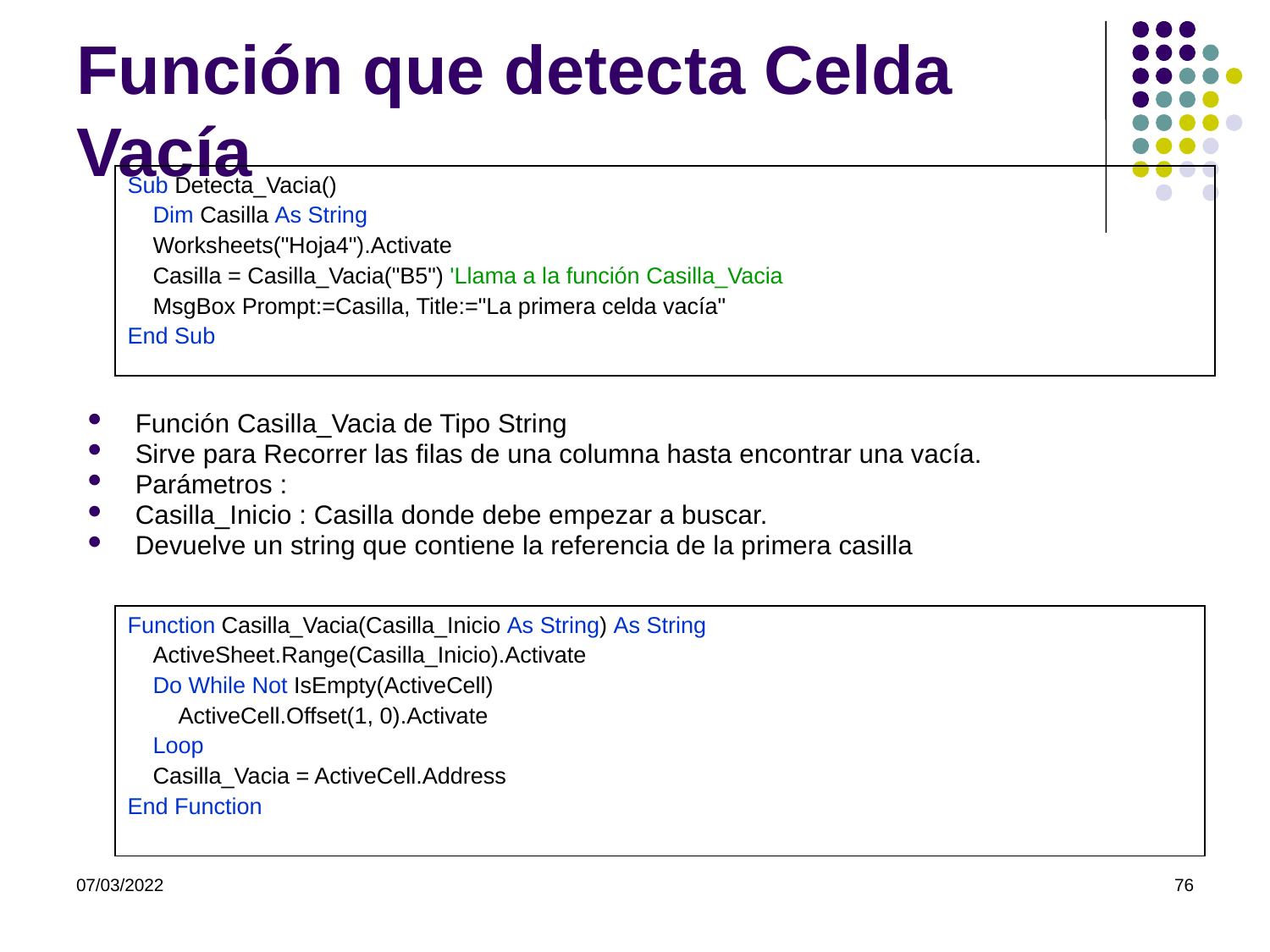

# Función que detecta Celda Vacía
| Sub Detecta\_Vacia() Dim Casilla As String Worksheets("Hoja4").Activate Casilla = Casilla\_Vacia("B5") 'Llama a la función Casilla\_Vacia MsgBox Prompt:=Casilla, Title:="La primera celda vacía" End Sub |
| --- |
Función Casilla_Vacia de Tipo String
Sirve para Recorrer las filas de una columna hasta encontrar una vacía.
Parámetros :
Casilla_Inicio : Casilla donde debe empezar a buscar.
Devuelve un string que contiene la referencia de la primera casilla
| Function Casilla\_Vacia(Casilla\_Inicio As String) As String ActiveSheet.Range(Casilla\_Inicio).Activate Do While Not IsEmpty(ActiveCell) ActiveCell.Offset(1, 0).Activate Loop Casilla\_Vacia = ActiveCell.Address End Function |
| --- |
07/03/2022
76